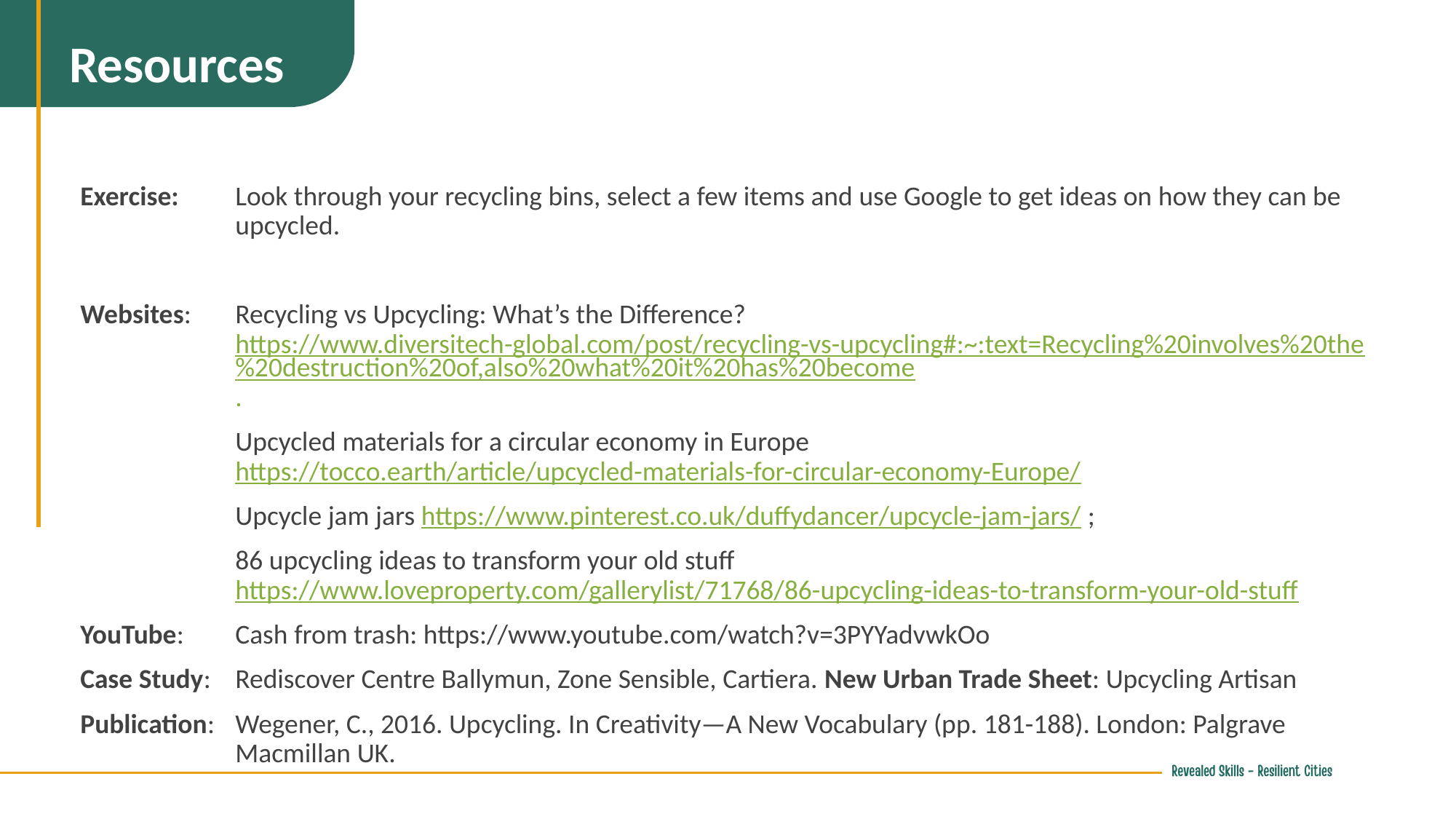

Resources
Exercise:	Look through your recycling bins, select a few items and use Google to get ideas on how they can be upcycled.

Websites: 	Recycling vs Upcycling: What’s the Difference?   https://www.diversitech-global.com/post/recycling-vs-upcycling#:~:text=Recycling%20involves%20the%20destruction%20of,also%20what%20it%20has%20become.
	Upcycled materials for a circular economy in Europe https://tocco.earth/article/upcycled-materials-for-circular-economy-Europe/
	Upcycle jam jars https://www.pinterest.co.uk/duffydancer/upcycle-jam-jars/ ;
	86 upcycling ideas to transform your old stuff https://www.loveproperty.com/gallerylist/71768/86-upcycling-ideas-to-transform-your-old-stuff
YouTube: 	Cash from trash: https://www.youtube.com/watch?v=3PYYadvwkOo
Case Study: 	Rediscover Centre Ballymun, Zone Sensible, Cartiera. New Urban Trade Sheet: Upcycling Artisan
Publication: 	Wegener, C., 2016. Upcycling. In Creativity—A New Vocabulary (pp. 181-188). London: Palgrave Macmillan UK.